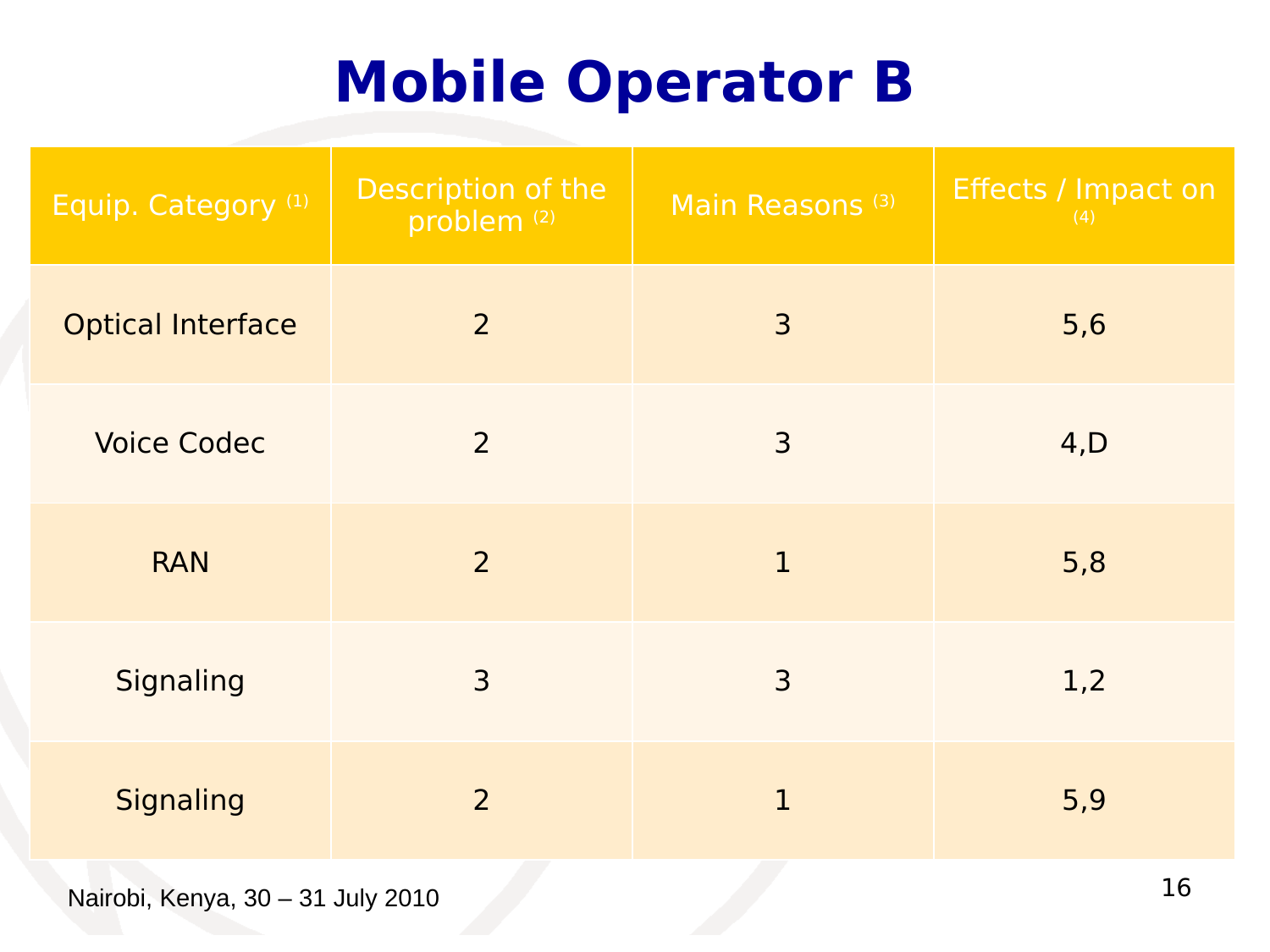

# Mobile Operator B
| Equip. Category (1) | Description of the problem (2) | Main Reasons (3) | Effects / Impact on (4) |
| --- | --- | --- | --- |
| Optical Interface | 2 | 3 | 5,6 |
| Voice Codec | 2 | 3 | 4,D |
| RAN | 2 | 1 | 5,8 |
| Signaling | 3 | 3 | 1,2 |
| Signaling | 2 | 1 | 5,9 |
16
Nairobi, Kenya, 30 – 31 July 2010